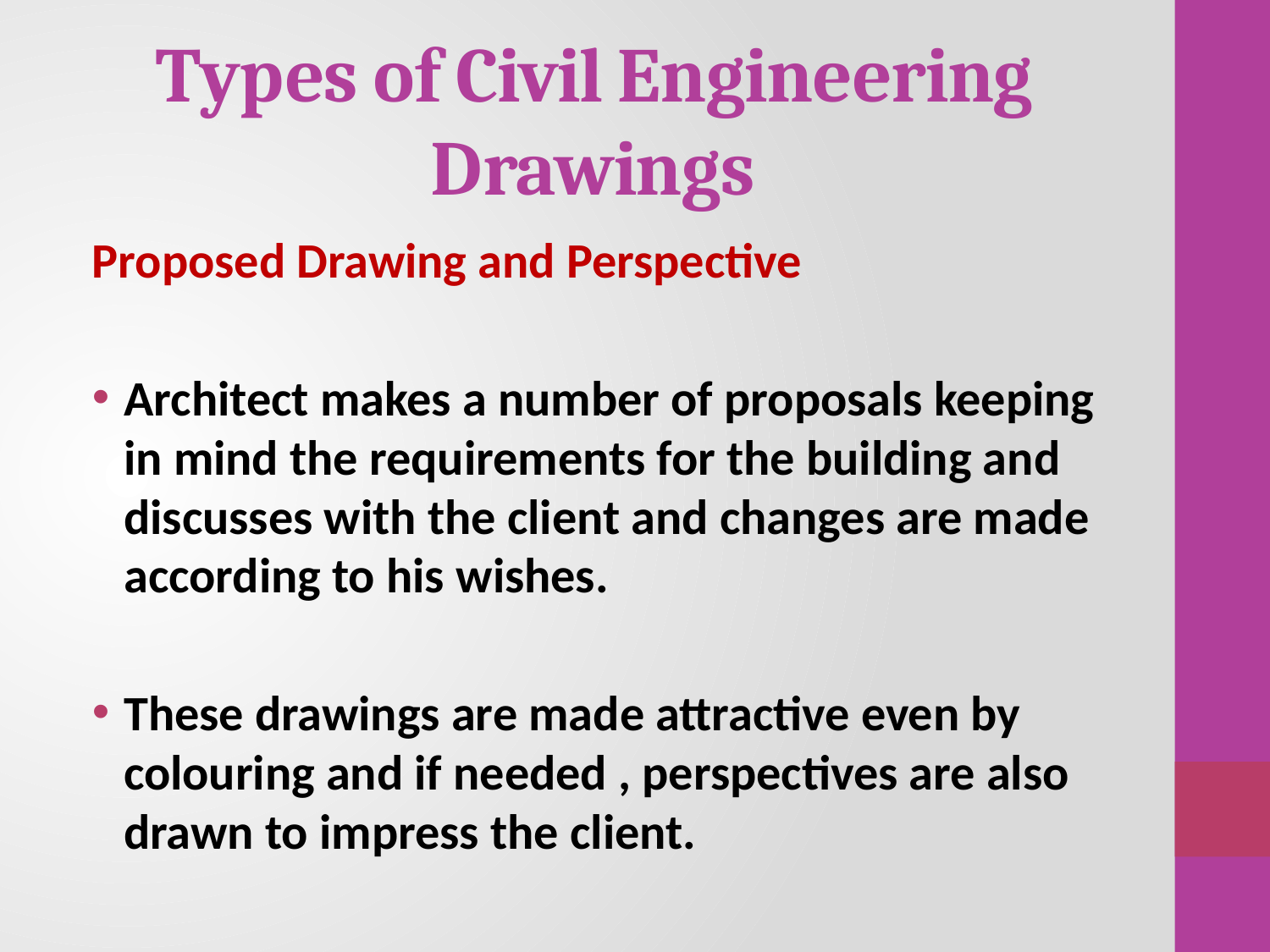

# Types of Civil Engineering Drawings
Proposed Drawing and Perspective

Architect makes a number of proposals keeping in mind the requirements for the building and discusses with the client and changes are made according to his wishes.

These drawings are made attractive even by colouring and if needed , perspectives are also drawn to impress the client.